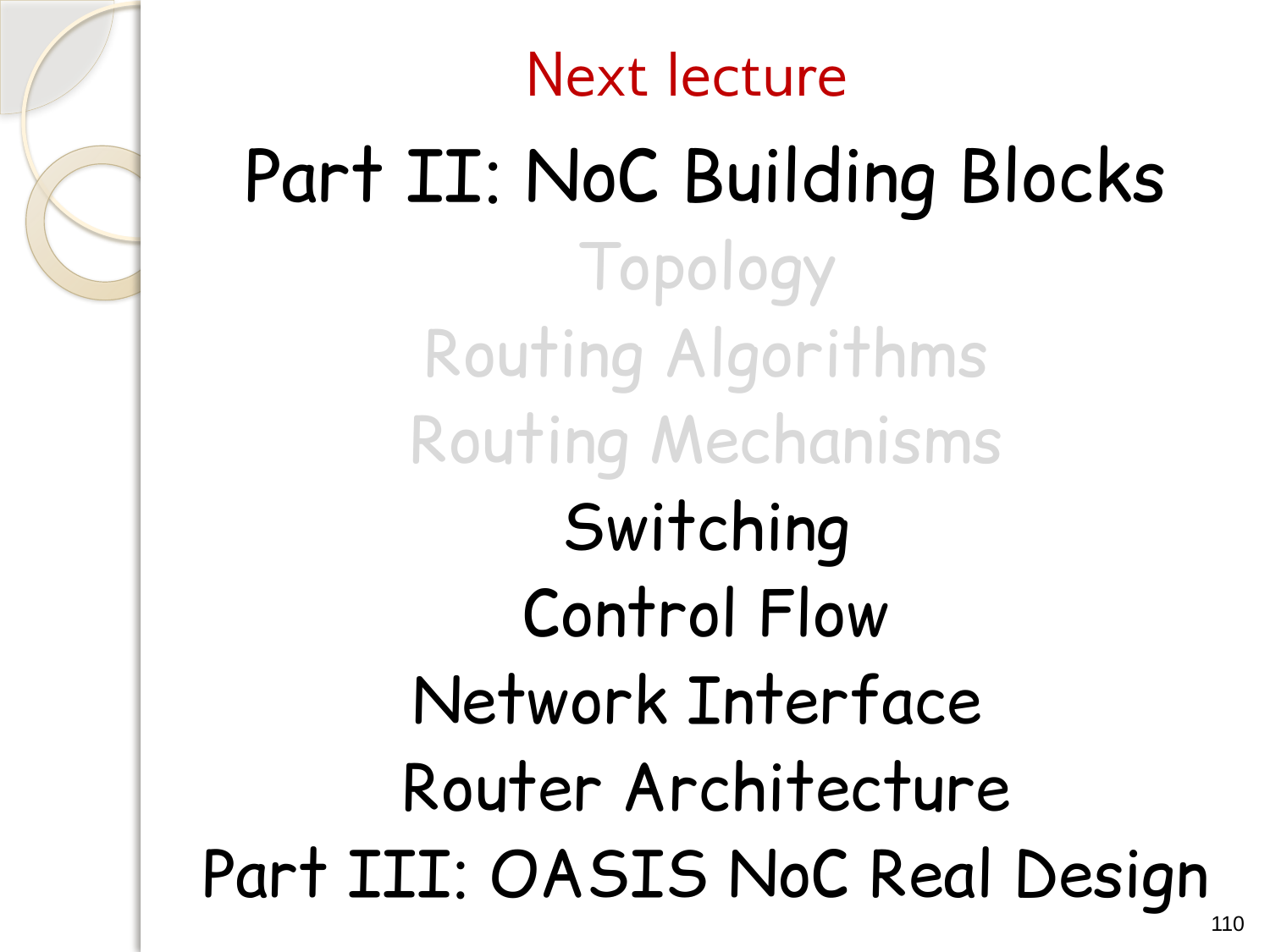

Next lecture
Part II: NoC Building Blocks
Topology
Routing Algorithms
Routing Mechanisms
Switching
Control Flow
Network Interface
Router Architecture
Part III: OASIS NoC Real Design

110